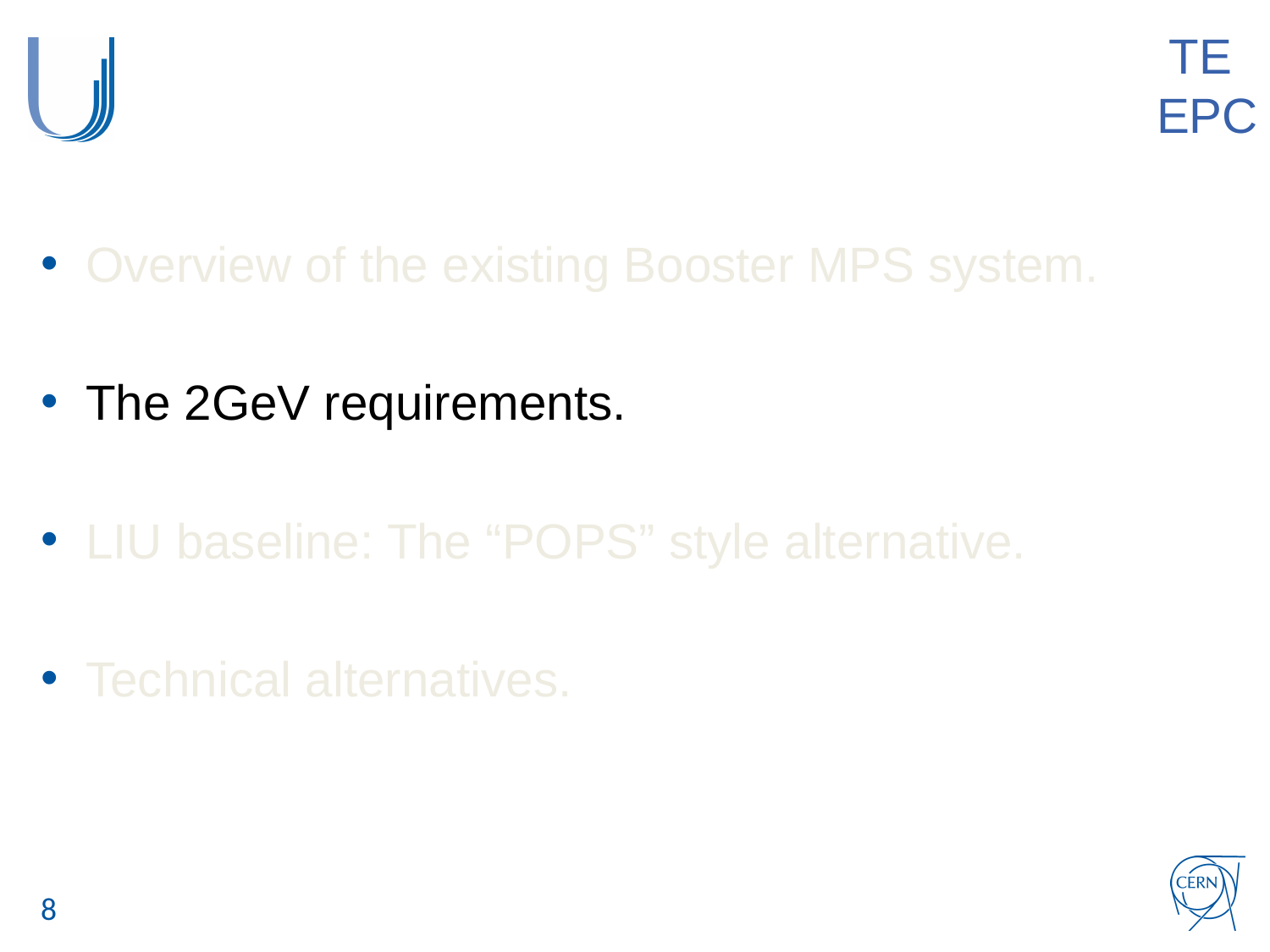

#

  Overview of the existing Booster MPS system.

  The 2GeV requirements.

  LIU baseline: The “POPS” style alternative.

  Technical alternatives.

8